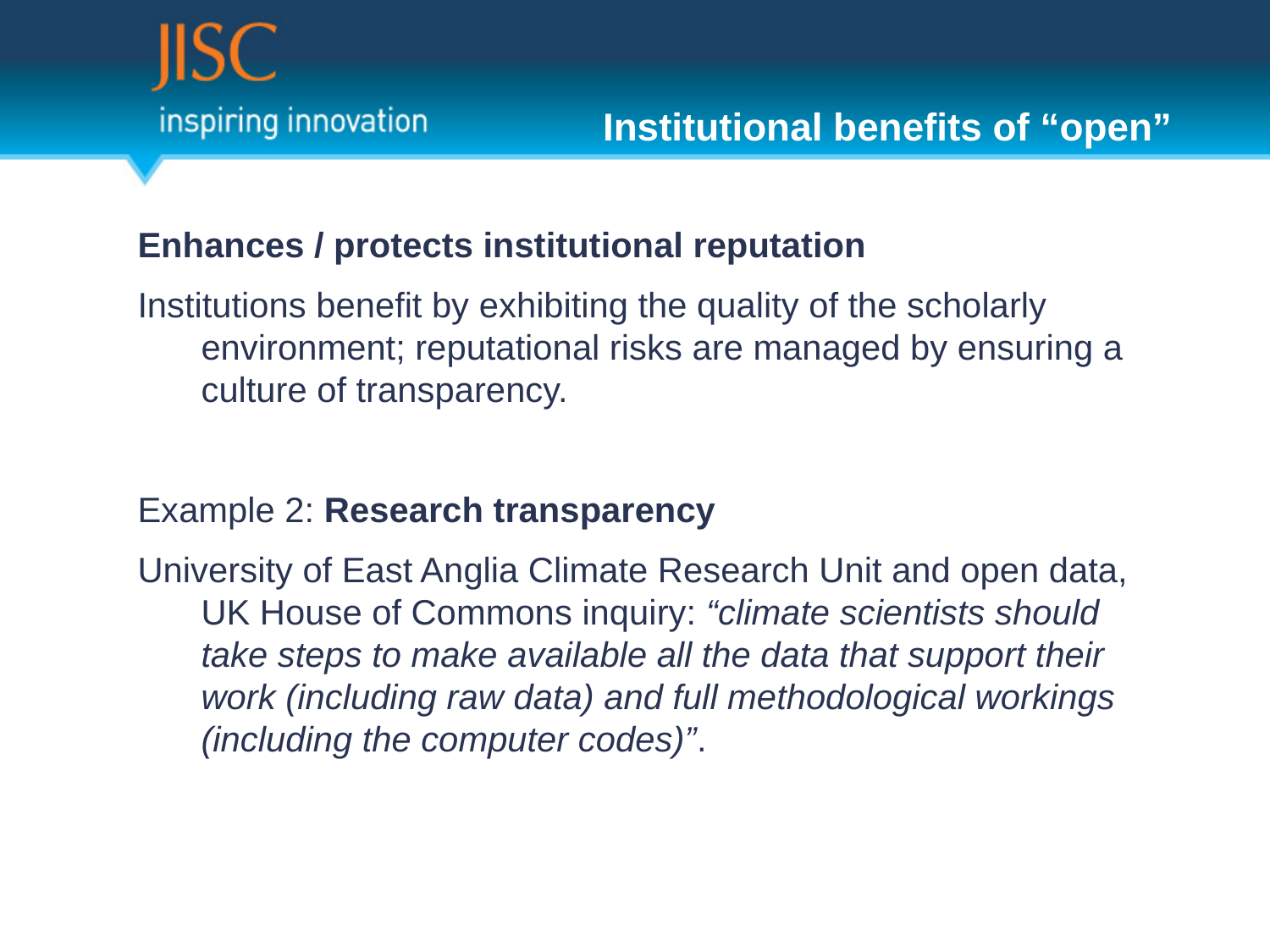

# Institutional benefits of “open”
Enhances / protects institutional reputation
Institutions benefit by exhibiting the quality of the scholarly environment; reputational risks are managed by ensuring a culture of transparency.

Example 2: Research transparency
University of East Anglia Climate Research Unit and open data, UK House of Commons inquiry: “climate scientists should take steps to make available all the data that support their work (including raw data) and full methodological workings (including the computer codes)”.